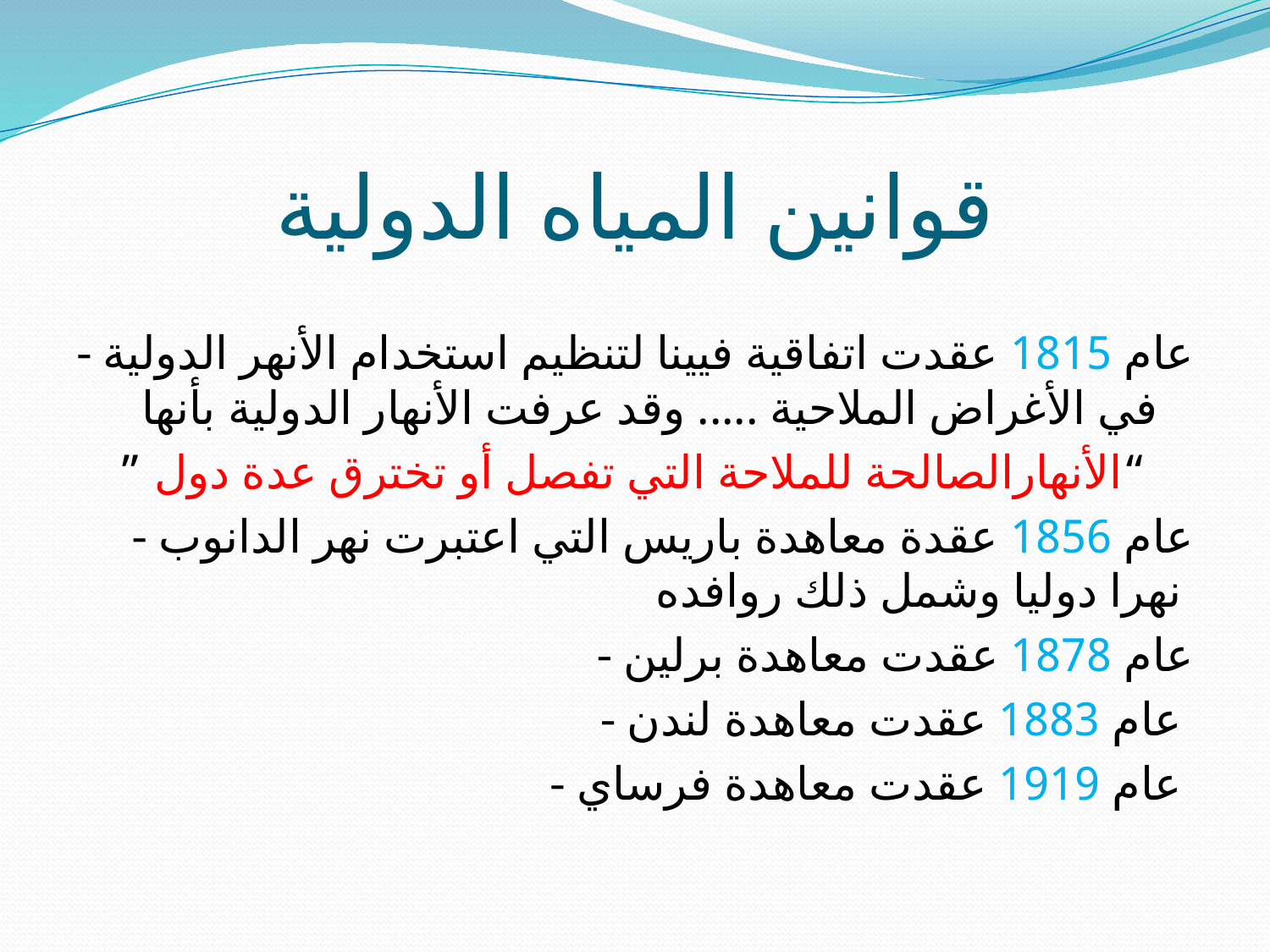

# قوانين المياه الدولية
- عام 1815 عقدت اتفاقية فيينا لتنظيم استخدام الأنهر الدولية  في الأغراض الملاحية ..... وقد عرفت الأنهار الدولية بأنها
 ” الأنهارالصالحة للملاحة التي تفصل أو تخترق عدة دول“
  - عام 1856 عقدة معاهدة باريس التي اعتبرت نهر الدانوب نهرا دوليا وشمل ذلك روافده
 - عام 1878 عقدت معاهدة برلين
 - عام 1883 عقدت معاهدة لندن
 - عام 1919 عقدت معاهدة فرساي